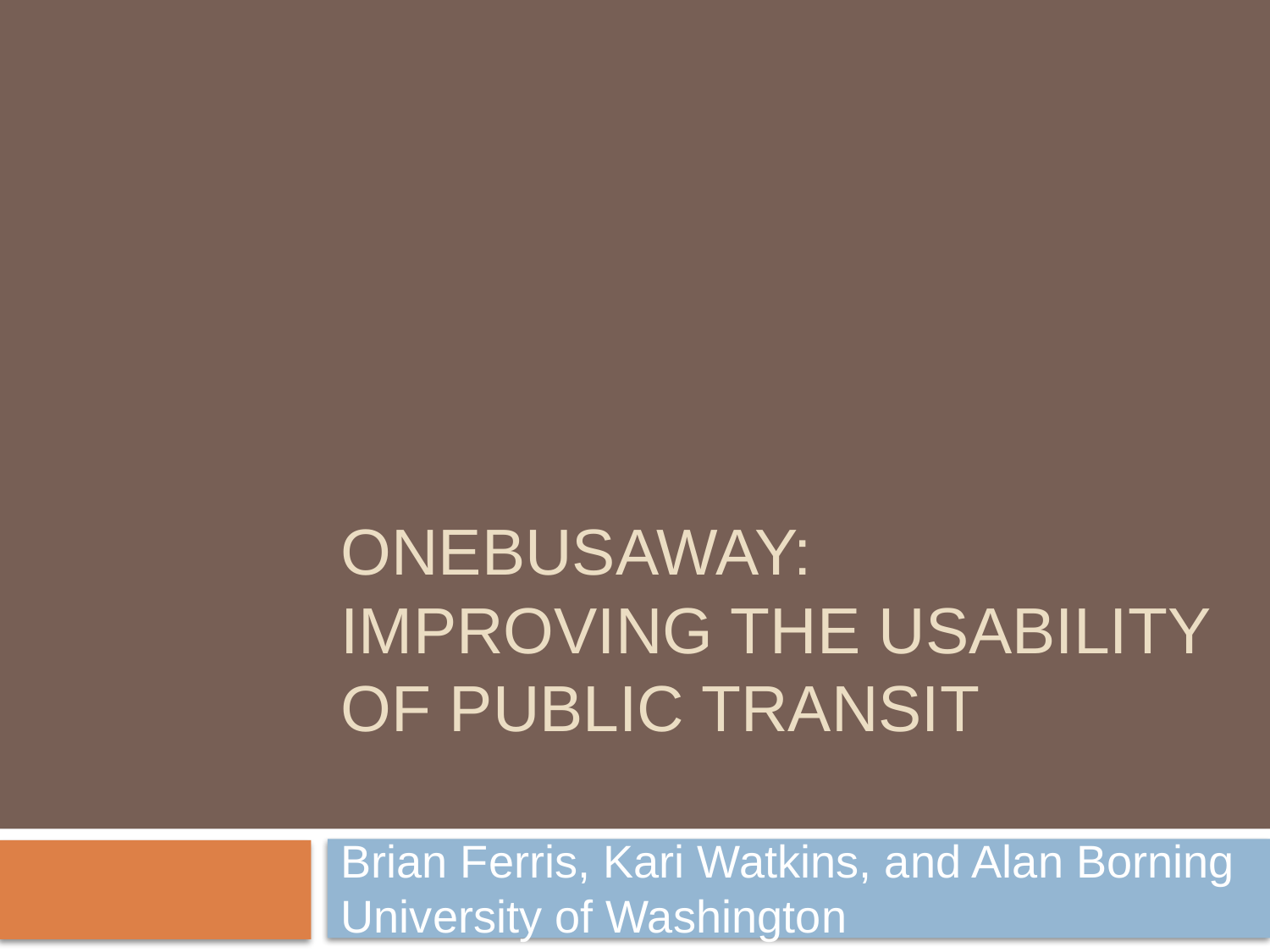

# OneBusAway: Improving the Usability of Public Transit
Brian Ferris, Kari Watkins, and Alan Borning University of Washington